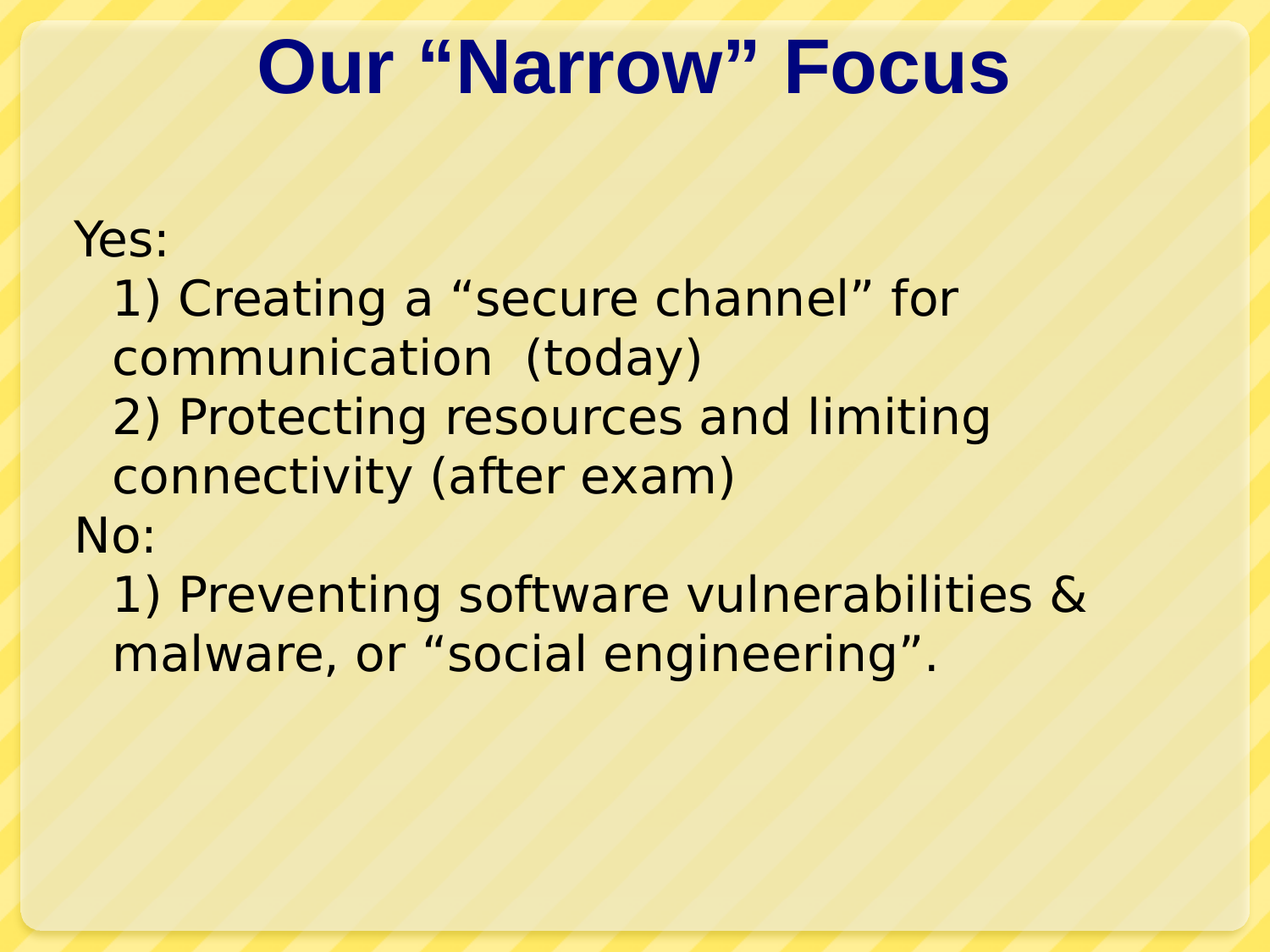

# Our “Narrow” Focus
Yes:
	1) Creating a “secure channel” for communication  (today)
	2) Protecting resources and limiting connectivity (after exam)
No:
	1) Preventing software vulnerabilities & malware, or “social engineering”.